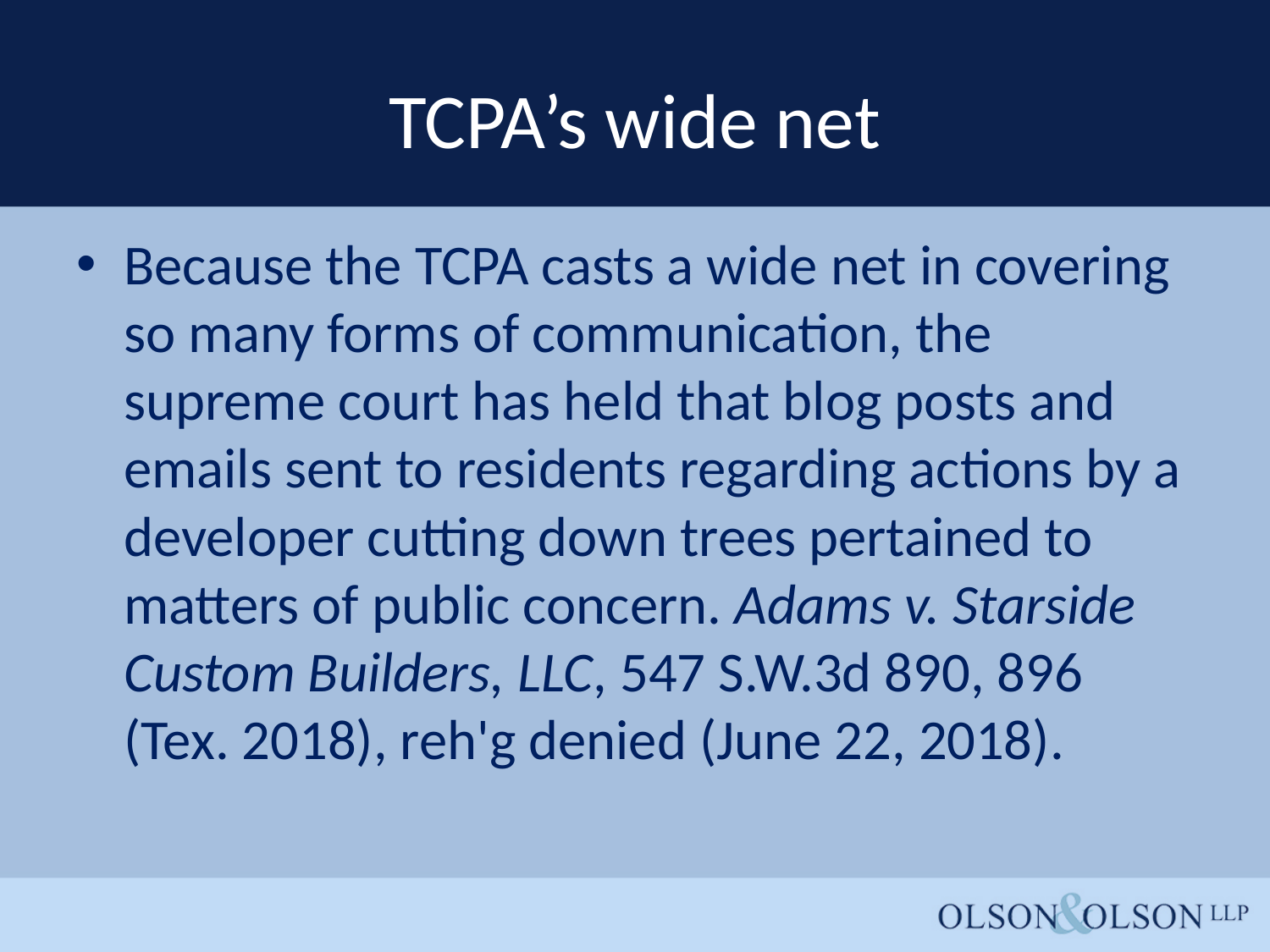

# TCPA’s wide net
Because the TCPA casts a wide net in covering so many forms of communication, the supreme court has held that blog posts and emails sent to residents regarding actions by a developer cutting down trees pertained to matters of public concern. Adams v. Starside Custom Builders, LLC, 547 S.W.3d 890, 896 (Tex. 2018), reh'g denied (June 22, 2018).